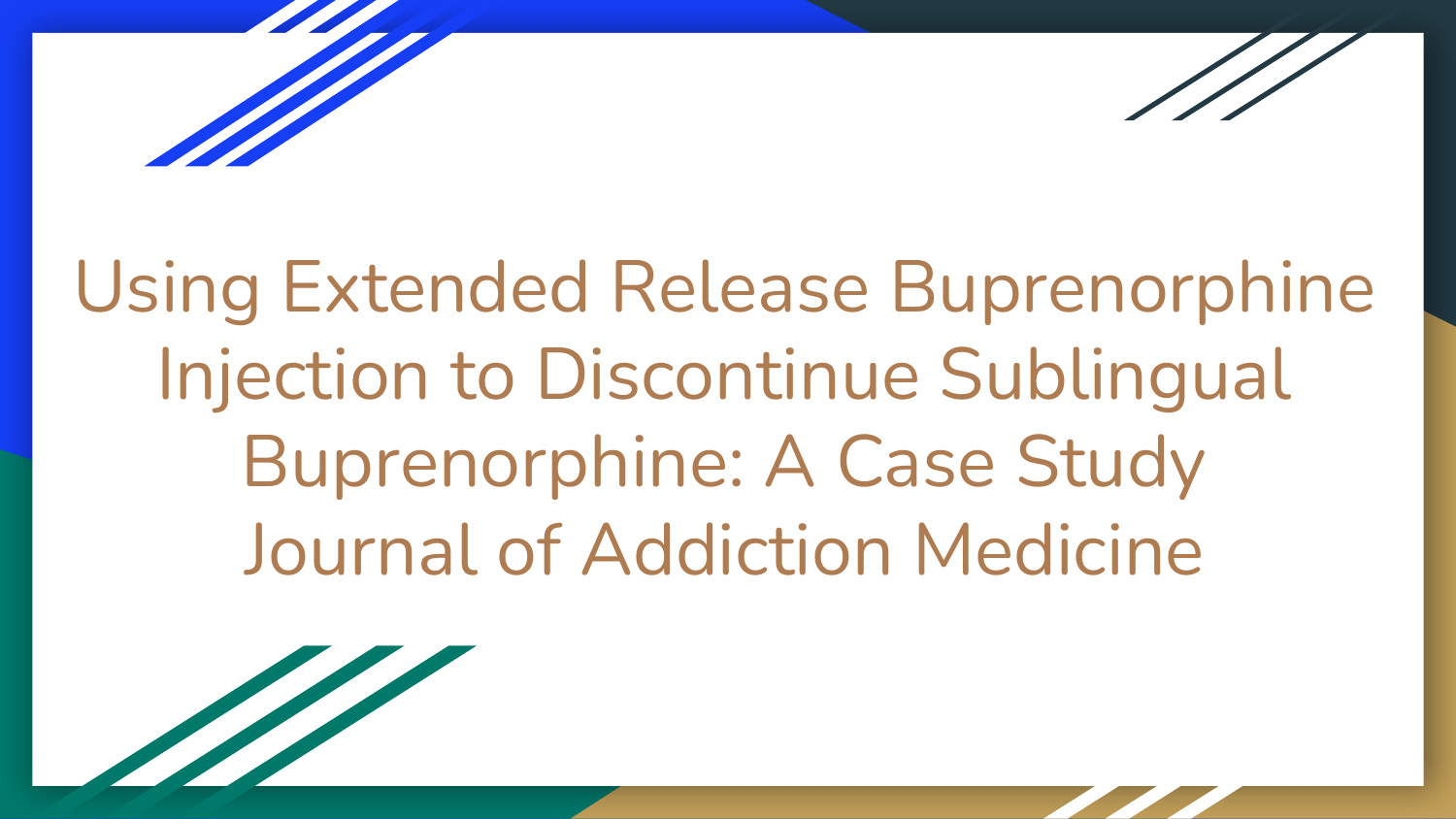

# Using Extended Release Buprenorphine Injection to Discontinue Sublingual Buprenorphine: A Case Study
Journal of Addiction Medicine